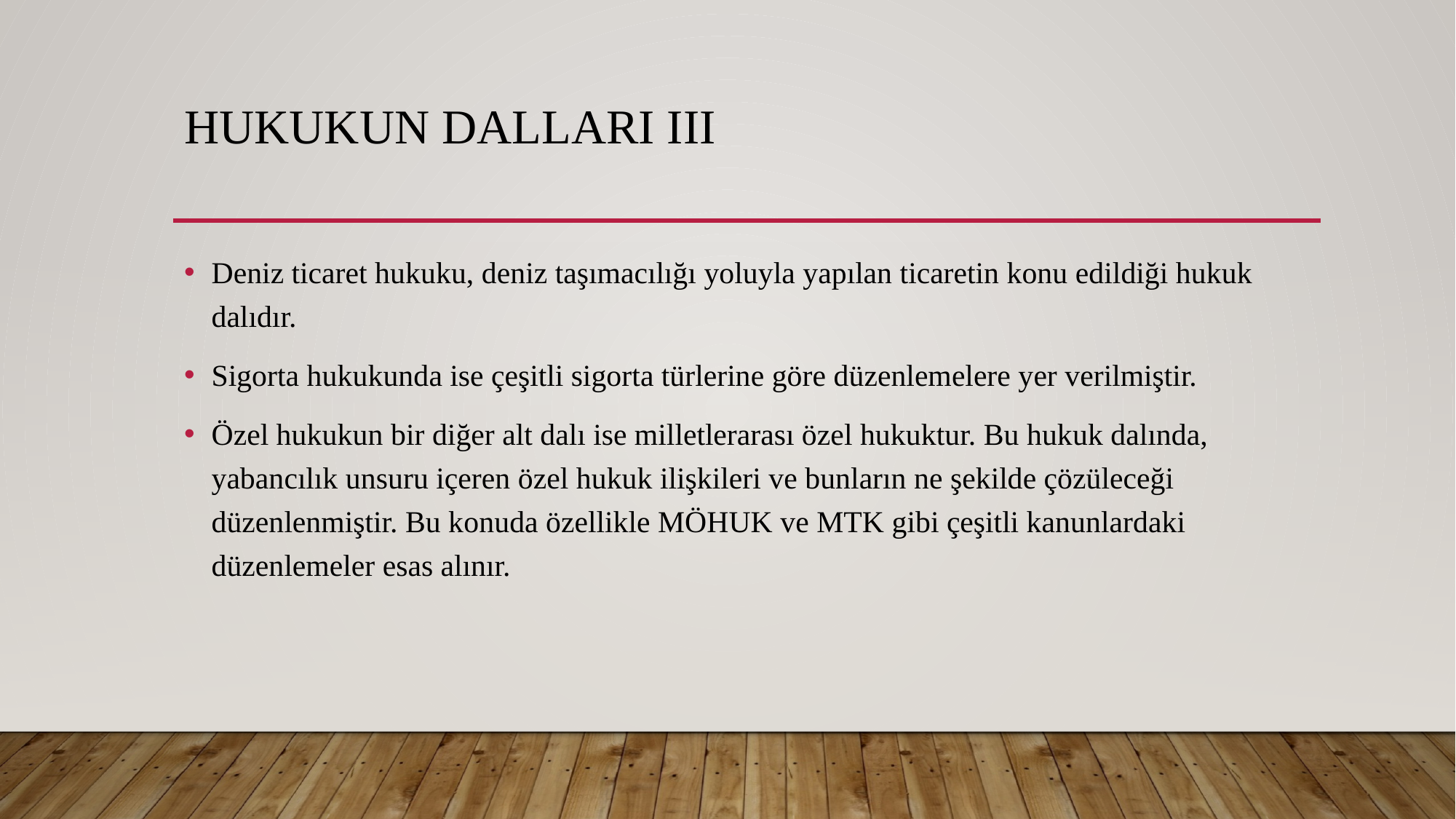

# Hukukun Dalları III
Deniz ticaret hukuku, deniz taşımacılığı yoluyla yapılan ticaretin konu edildiği hukuk dalıdır.
Sigorta hukukunda ise çeşitli sigorta türlerine göre düzenlemelere yer verilmiştir.
Özel hukukun bir diğer alt dalı ise milletlerarası özel hukuktur. Bu hukuk dalında, yabancılık unsuru içeren özel hukuk ilişkileri ve bunların ne şekilde çözüleceği düzenlenmiştir. Bu konuda özellikle MÖHUK ve MTK gibi çeşitli kanunlardaki düzenlemeler esas alınır.